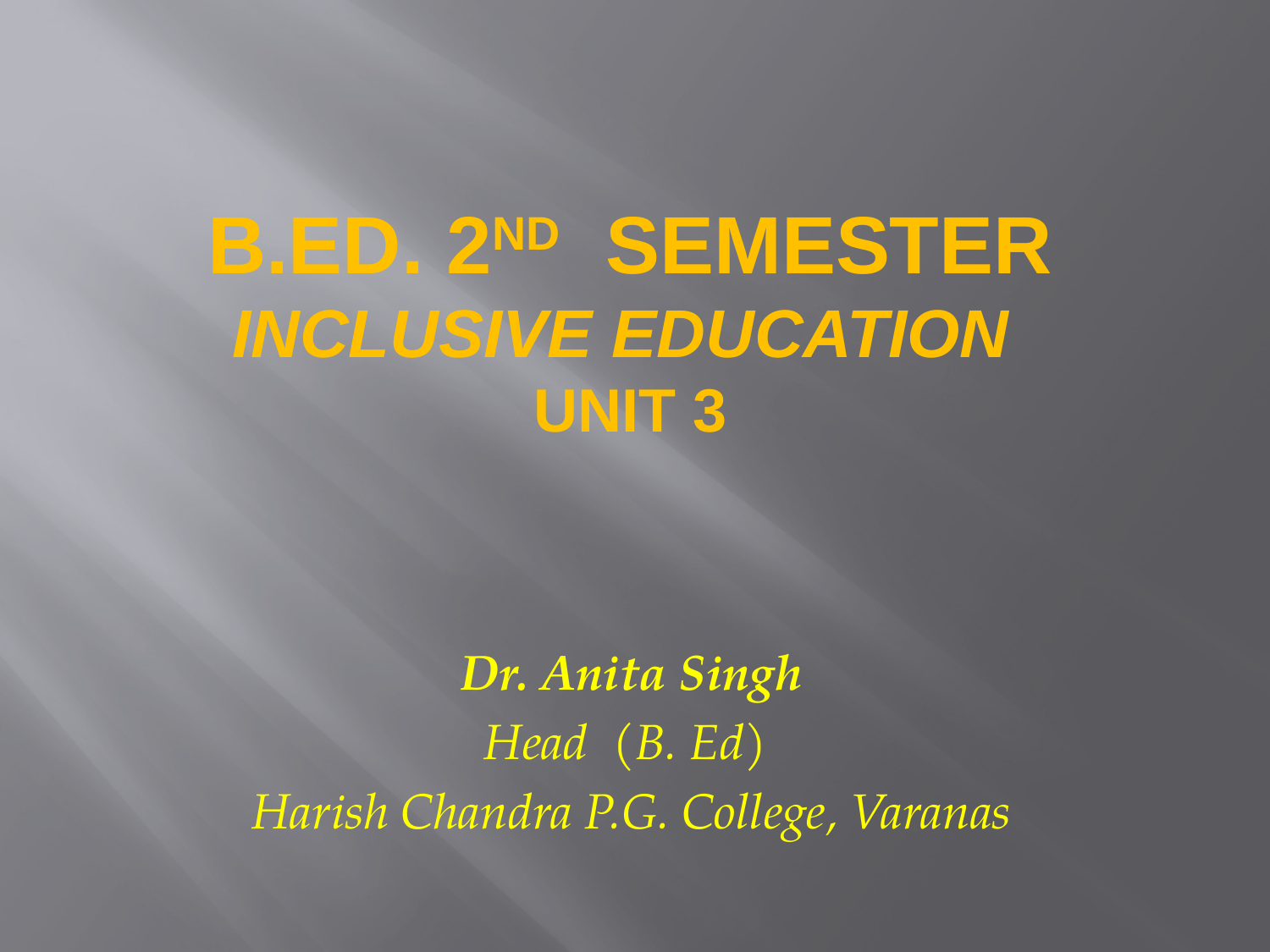

# B.Ed. 2nd  semester inclusive Education unit 3
Dr. Anita Singh
Head  (B. Ed)
Harish Chandra P.G. College, Varanas